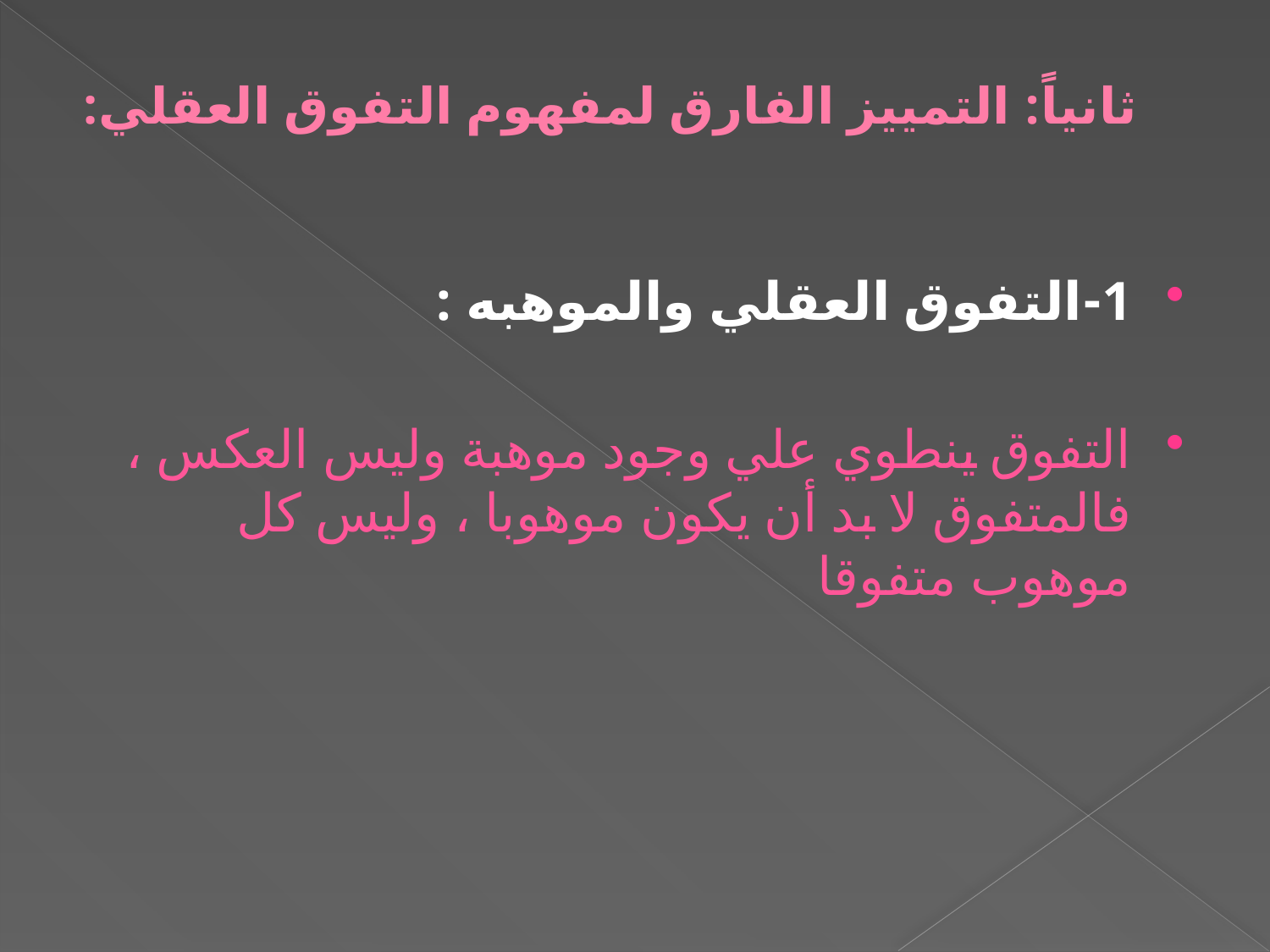

# ثانياً: التمييز الفارق لمفهوم التفوق العقلي:
1-التفوق العقلي والموهبه :

التفوق ينطوي علي وجود موهبة وليس العكس ، فالمتفوق لا بد أن يكون موهوبا ، وليس كل موهوب متفوقا